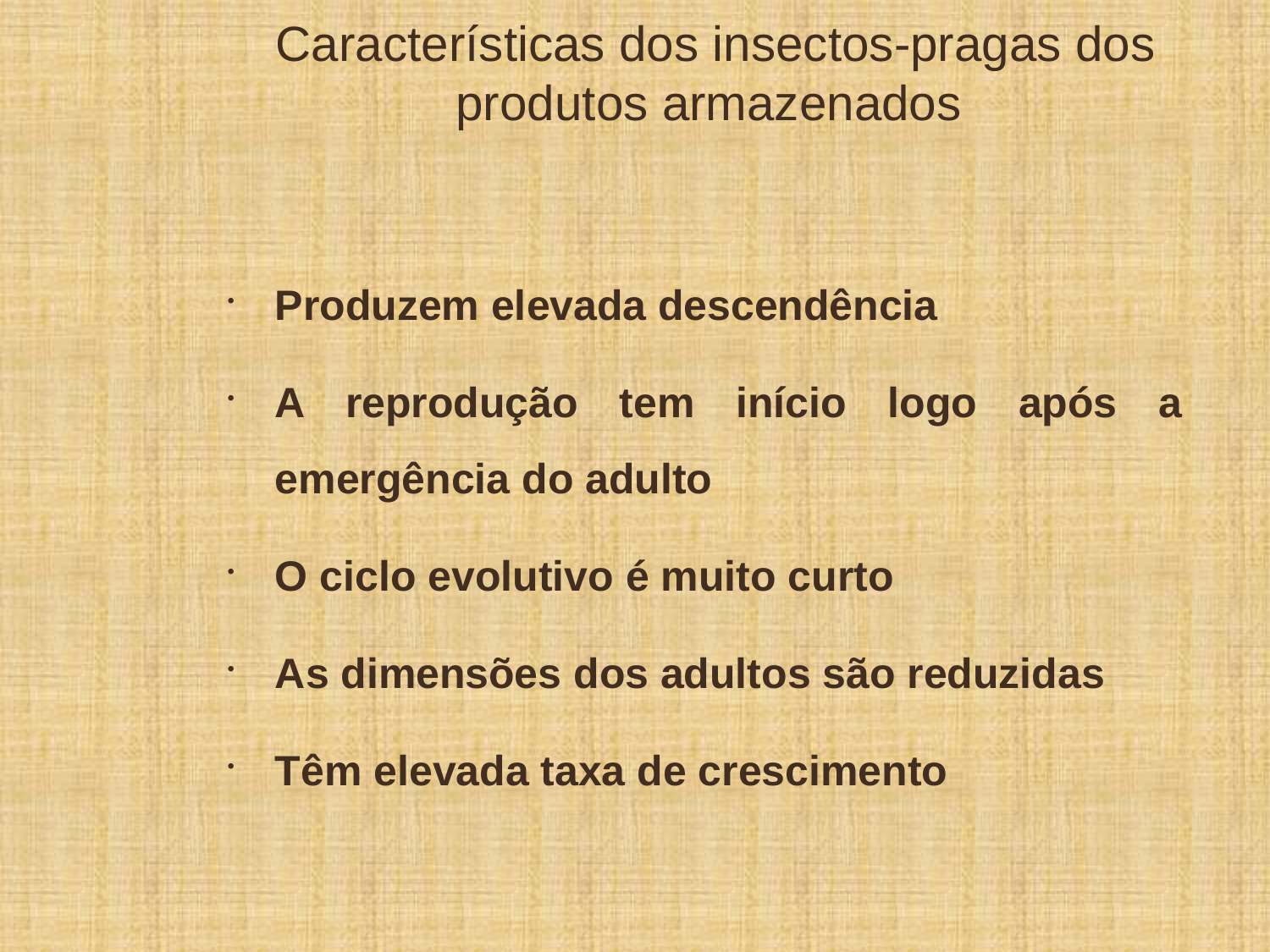

Características dos insectos-pragas dos produtos armazenados
Produzem elevada descendência
A reprodução tem início logo após a emergência do adulto
O ciclo evolutivo é muito curto
As dimensões dos adultos são reduzidas
Têm elevada taxa de crescimento